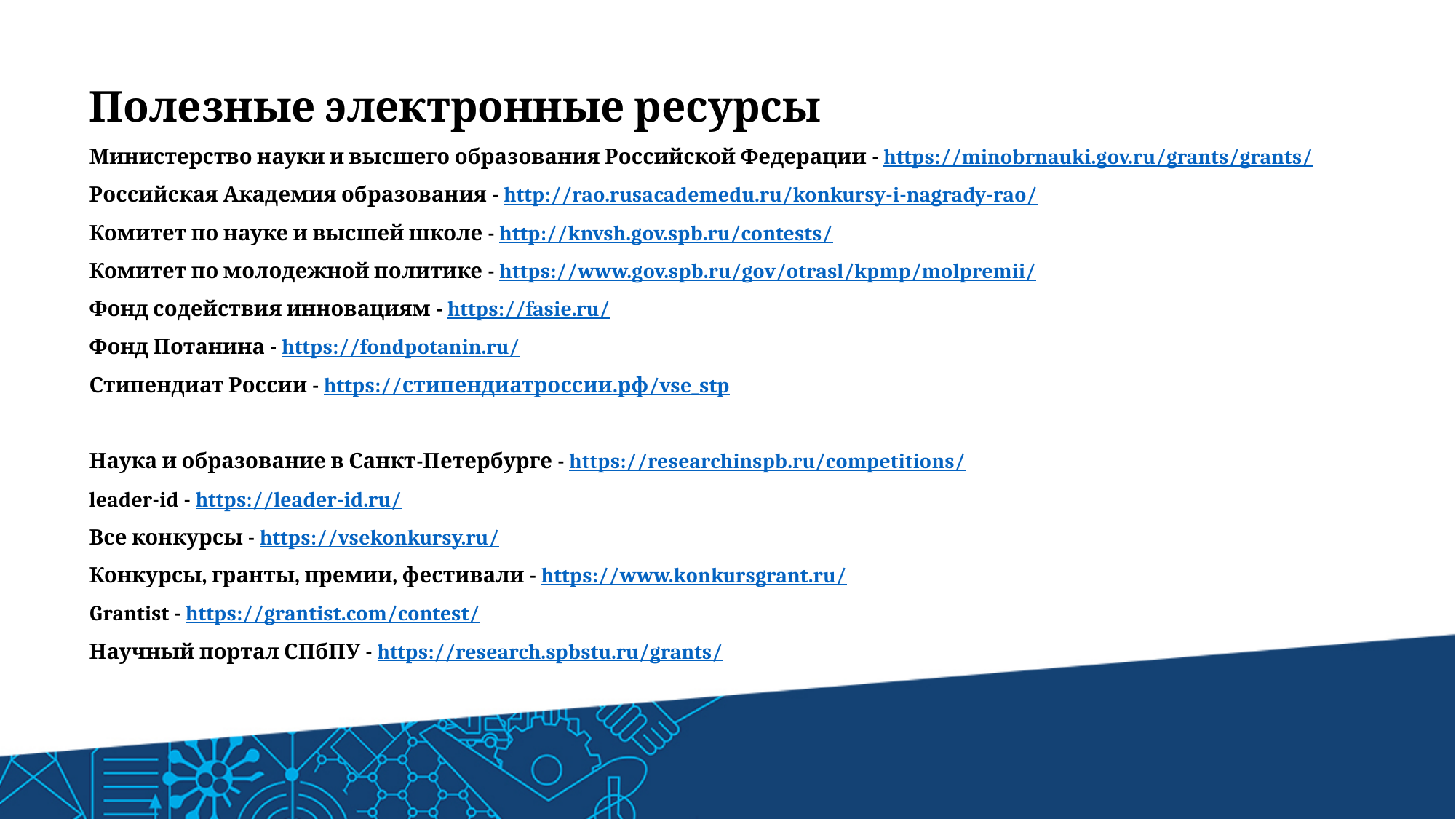

Полезные электронные ресурсы
Министерство науки и высшего образования Российской Федерации - https://minobrnauki.gov.ru/grants/grants/
Российская Академия образования - http://rao.rusacademedu.ru/konkursy-i-nagrady-rao/
Комитет по науке и высшей школе - http://knvsh.gov.spb.ru/contests/
Комитет по молодежной политике - https://www.gov.spb.ru/gov/otrasl/kpmp/molpremii/
Фонд содействия инновациям - https://fasie.ru/
Фонд Потанина - https://fondpotanin.ru/
Стипендиат России - https://стипендиатроссии.рф/vse_stp

Наука и образование в Санкт-Петербурге - https://researchinspb.ru/competitions/
leader-id - https://leader-id.ru/
Все конкурсы - https://vsekonkursy.ru/
Конкурсы, гранты, премии, фестивали - https://www.konkursgrant.ru/
Grantist - https://grantist.com/contest/
Научный портал СПбПУ - https://research.spbstu.ru/grants/